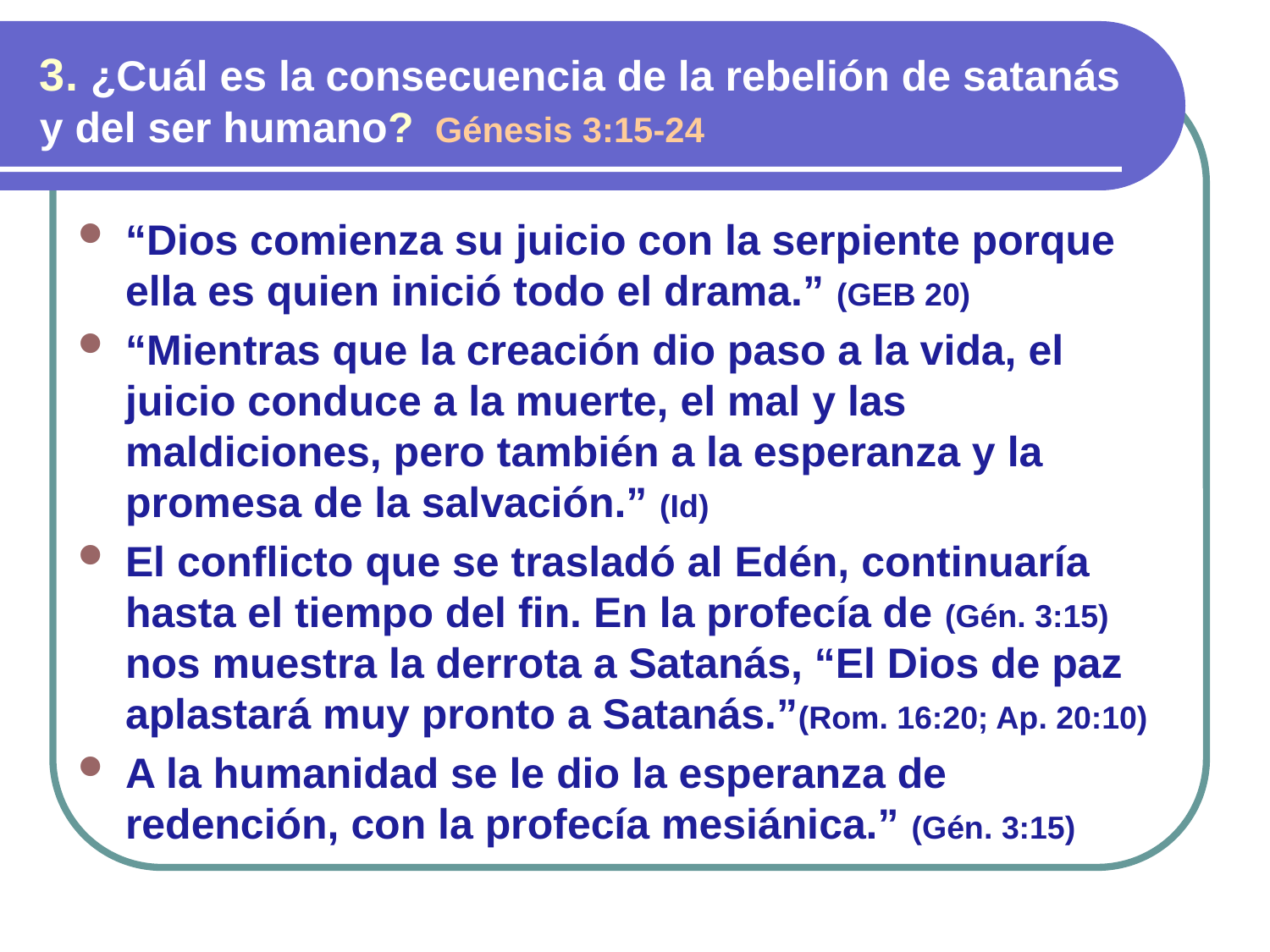

3. ¿Cuál es la consecuencia de la rebelión de satanás y del ser humano?  Génesis 3:15-24
“Dios comienza su juicio con la serpiente porque ella es quien inició todo el drama.” (GEB 20)
“Mientras que la creación dio paso a la vida, el juicio conduce a la muerte, el mal y las maldiciones, pero también a la esperanza y la promesa de la salvación.” (Id)
El conflicto que se trasladó al Edén, continuaría hasta el tiempo del fin. En la profecía de (Gén. 3:15) nos muestra la derrota a Satanás, “El Dios de paz aplastará muy pronto a Satanás.”(Rom. 16:20; Ap. 20:10)
A la humanidad se le dio la esperanza de redención, con la profecía mesiánica.” (Gén. 3:15)